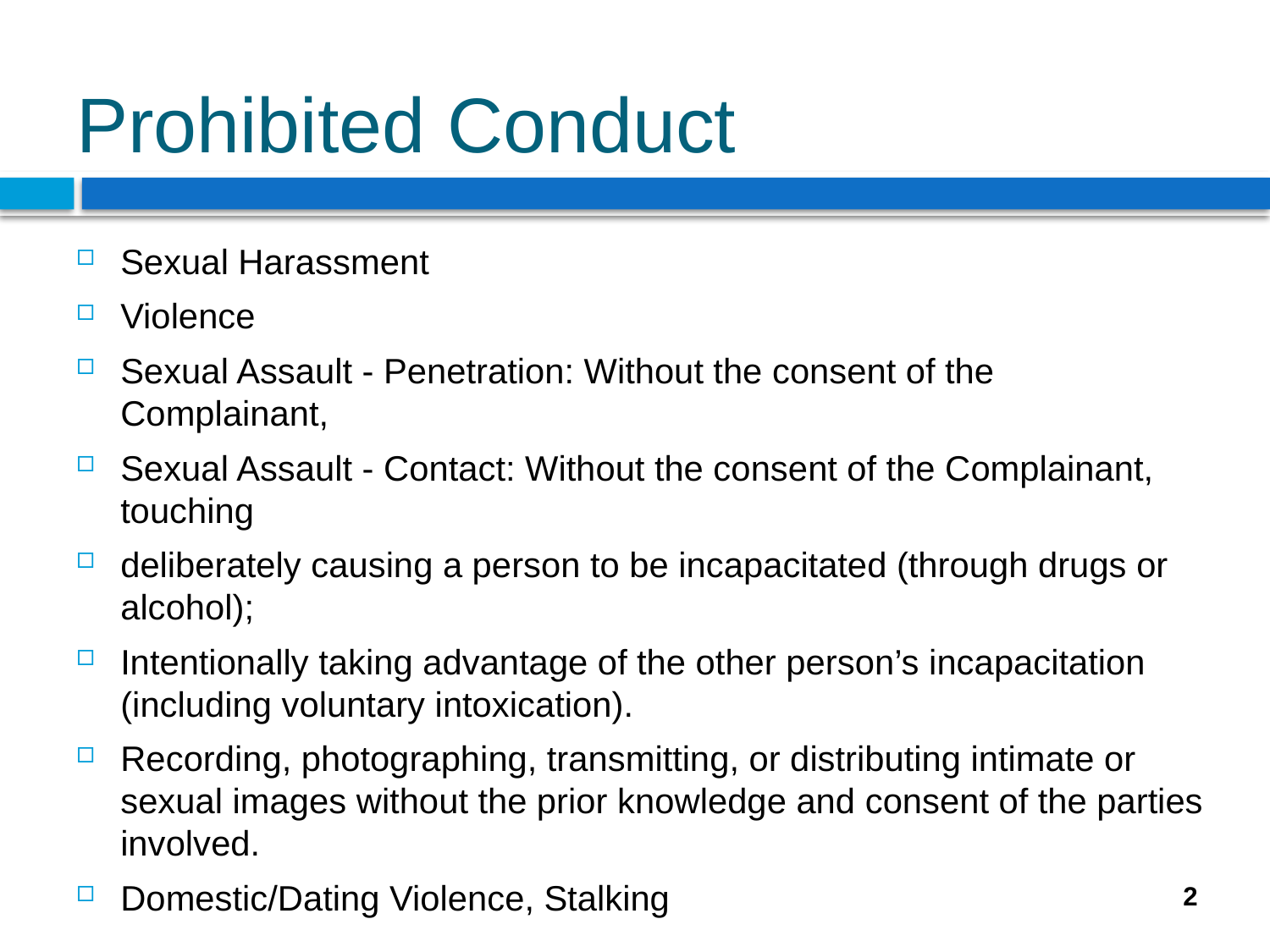

# Prohibited Conduct
Sexual Harassment
Violence
Sexual Assault - Penetration: Without the consent of the Complainant,
Sexual Assault - Contact: Without the consent of the Complainant, touching
deliberately causing a person to be incapacitated (through drugs or alcohol);
Intentionally taking advantage of the other person’s incapacitation (including voluntary intoxication).
Recording, photographing, transmitting, or distributing intimate or sexual images without the prior knowledge and consent of the parties involved.
Domestic/Dating Violence, Stalking

2